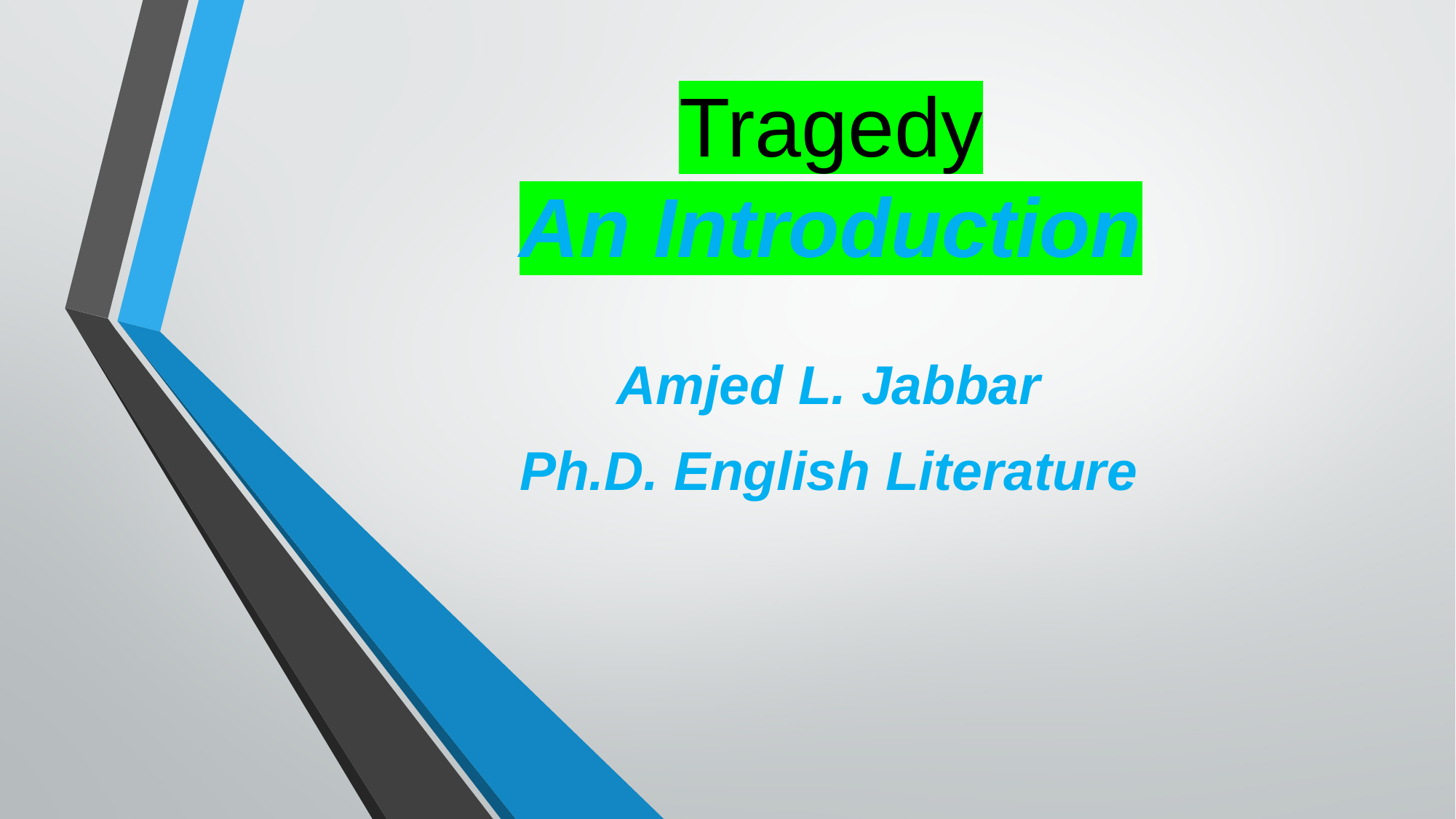

# Tragedy An Introduction
Amjed L. Jabbar
Ph.D. English Literature